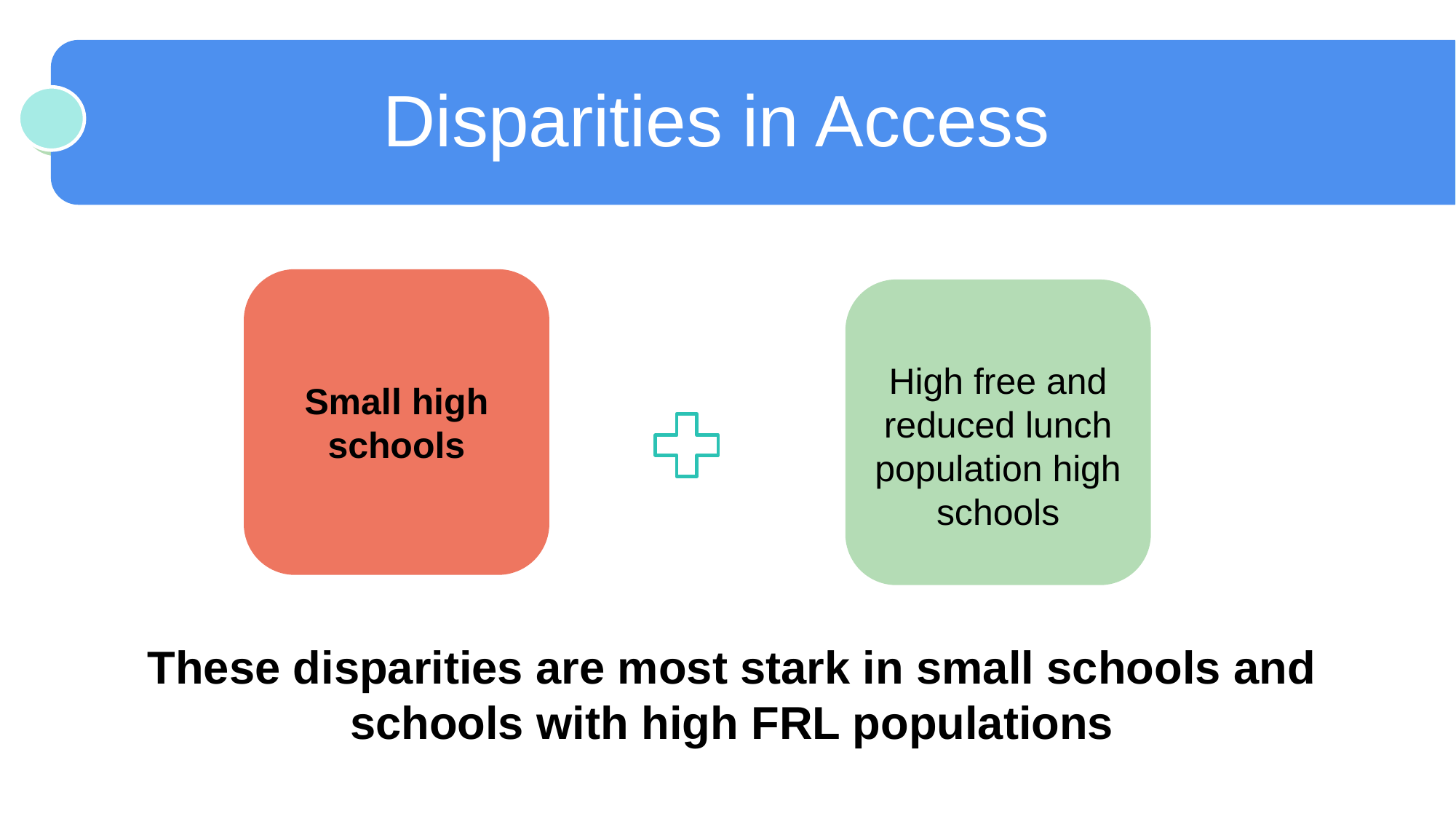

Disparities in Access

# Disparities in Access
Small high schools
High free and reduced lunch population high schools

These disparities are most stark in small schools and schools with high FRL populations